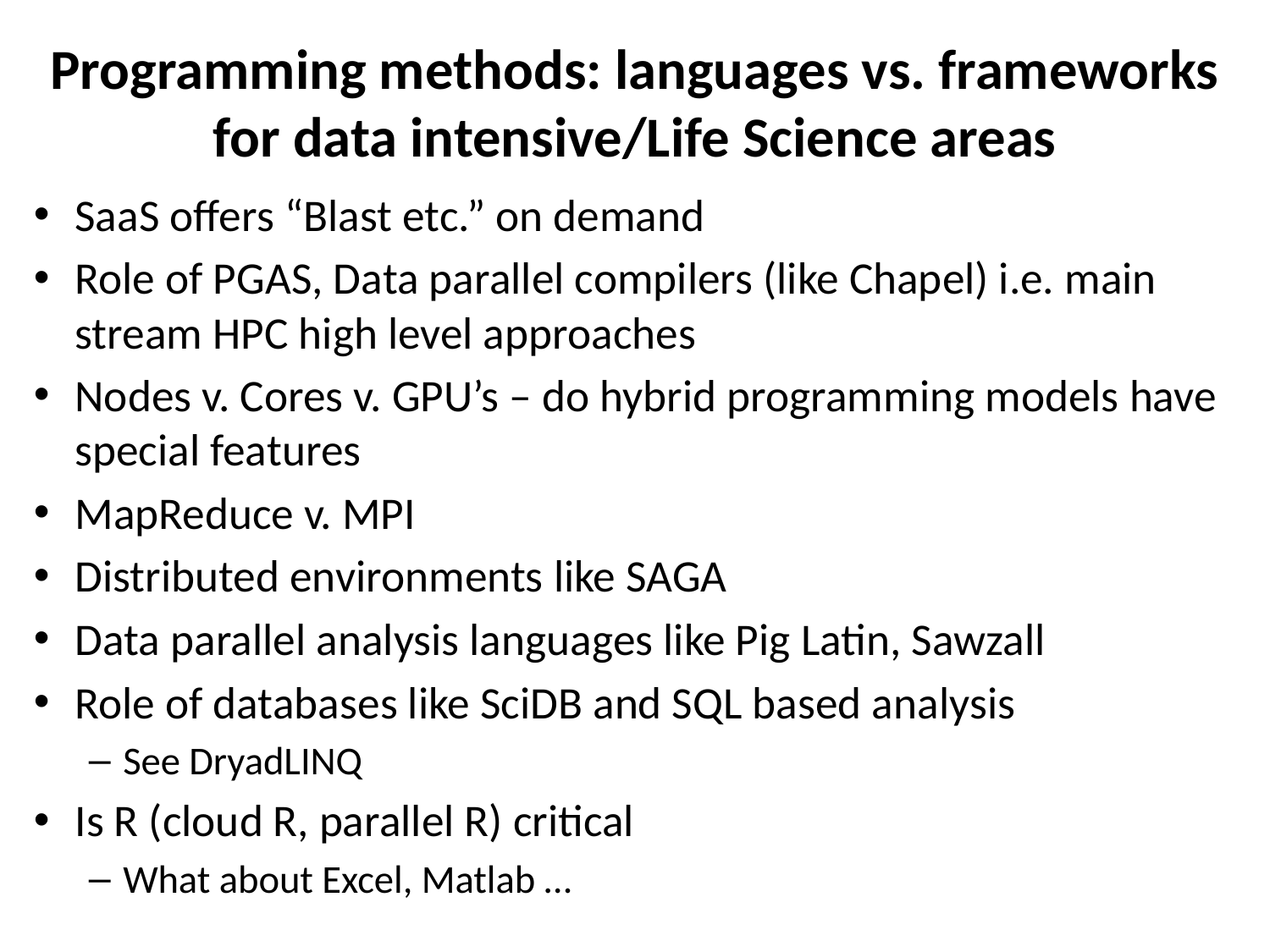

# Programming methods: languages vs. frameworks for data intensive/Life Science areas
SaaS offers “Blast etc.” on demand
Role of PGAS, Data parallel compilers (like Chapel) i.e. main stream HPC high level approaches
Nodes v. Cores v. GPU’s – do hybrid programming models have special features
MapReduce v. MPI
Distributed environments like SAGA
Data parallel analysis languages like Pig Latin, Sawzall
Role of databases like SciDB and SQL based analysis
See DryadLINQ
Is R (cloud R, parallel R) critical
What about Excel, Matlab …